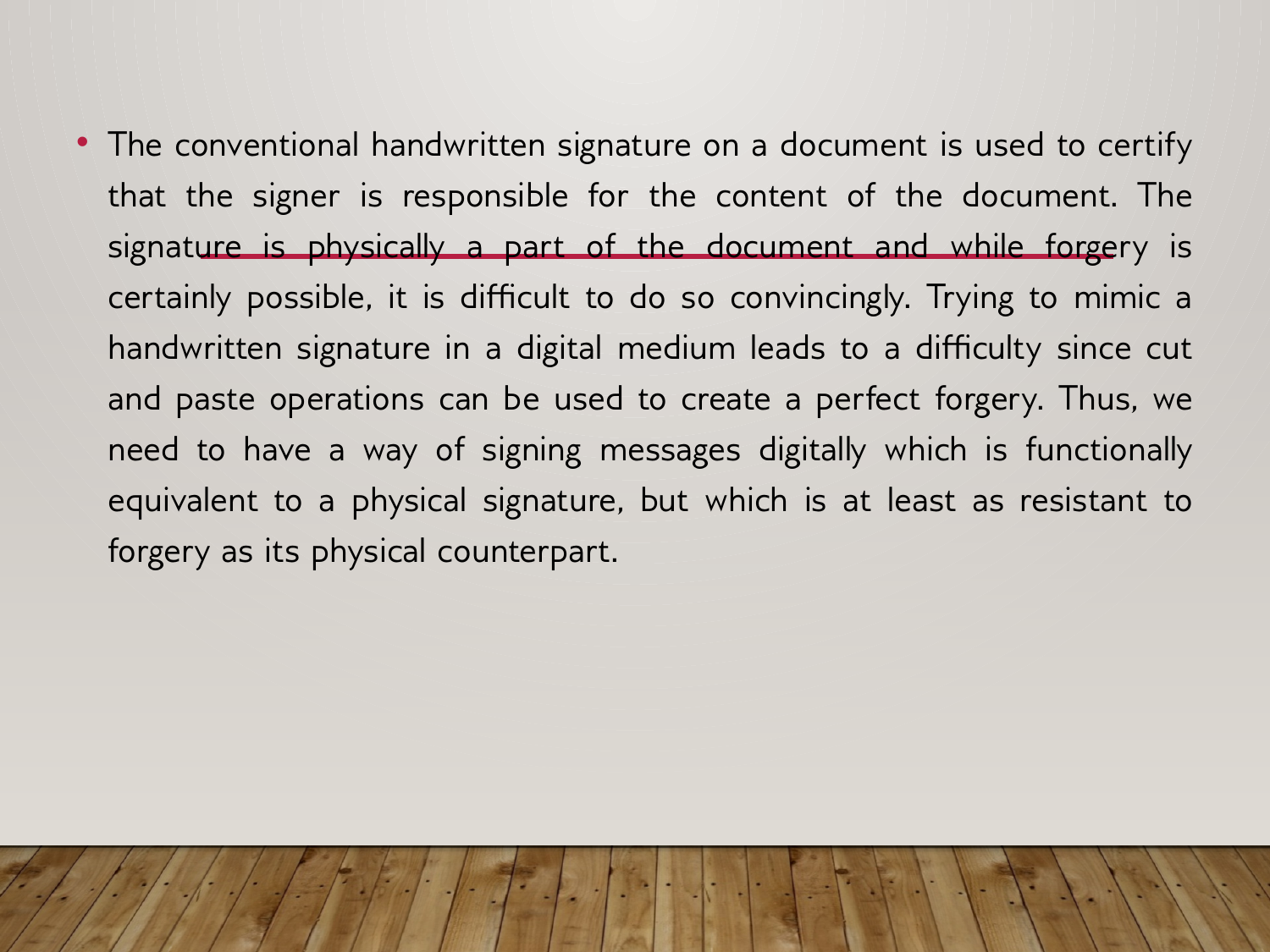

The conventional handwritten signature on a document is used to certify that the signer is responsible for the content of the document. The signature is physically a part of the document and while forgery is certainly possible, it is difficult to do so convincingly. Trying to mimic a handwritten signature in a digital medium leads to a difficulty since cut and paste operations can be used to create a perfect forgery. Thus, we need to have a way of signing messages digitally which is functionally equivalent to a physical signature, but which is at least as resistant to forgery as its physical counterpart.